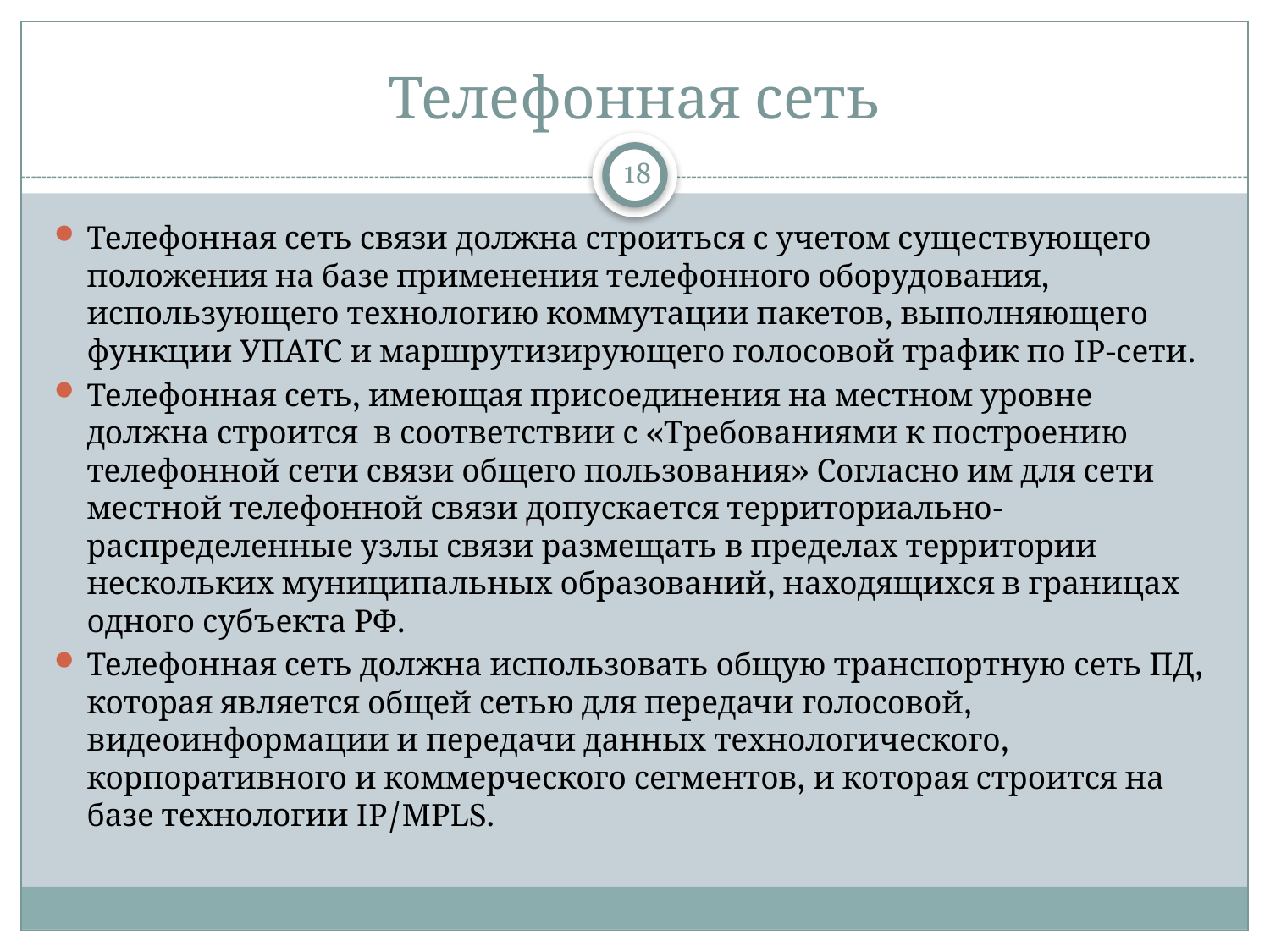

# Телефонная сеть
18
Телефонная сеть связи должна строиться с учетом существующего положения на базе применения телефонного оборудования, использующего технологию коммутации пакетов, выполняющего функции УПАТС и маршрутизирующего голосовой трафик по IP-сети.
Телефонная сеть, имеющая присоединения на местном уровне должна строится  в соответствии с «Требованиями к построению телефонной сети связи общего пользования» Согласно им для сети местной телефонной связи допускается территориально-распределенные узлы связи размещать в пределах территории нескольких муниципальных образований, находящихся в границах одного субъекта РФ.
Телефонная сеть должна использовать общую транспортную сеть ПД, которая является общей сетью для передачи голосовой, видеоинформации и передачи данных технологического, корпоративного и коммерческого сегментов, и которая строится на базе технологии IP/MPLS.